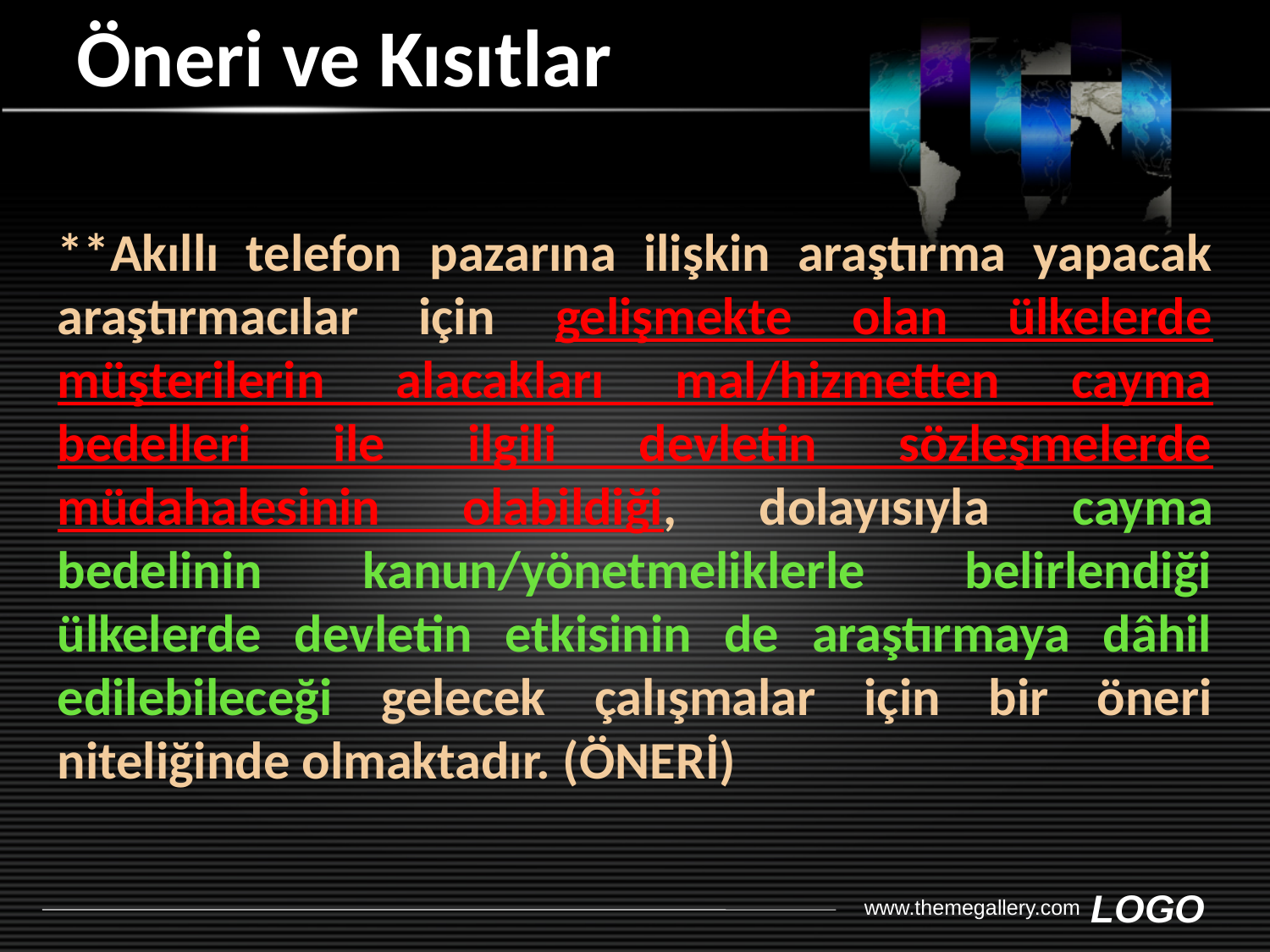

# Öneri ve Kısıtlar
**Akıllı telefon pazarına ilişkin araştırma yapacak araştırmacılar için gelişmekte olan ülkelerde müşterilerin alacakları mal/hizmetten cayma bedelleri ile ilgili devletin sözleşmelerde müdahalesinin olabildiği, dolayısıyla cayma bedelinin kanun/yönetmeliklerle belirlendiği ülkelerde devletin etkisinin de araştırmaya dâhil edilebileceği gelecek çalışmalar için bir öneri niteliğinde olmaktadır. (ÖNERİ)

www.themegallery.com